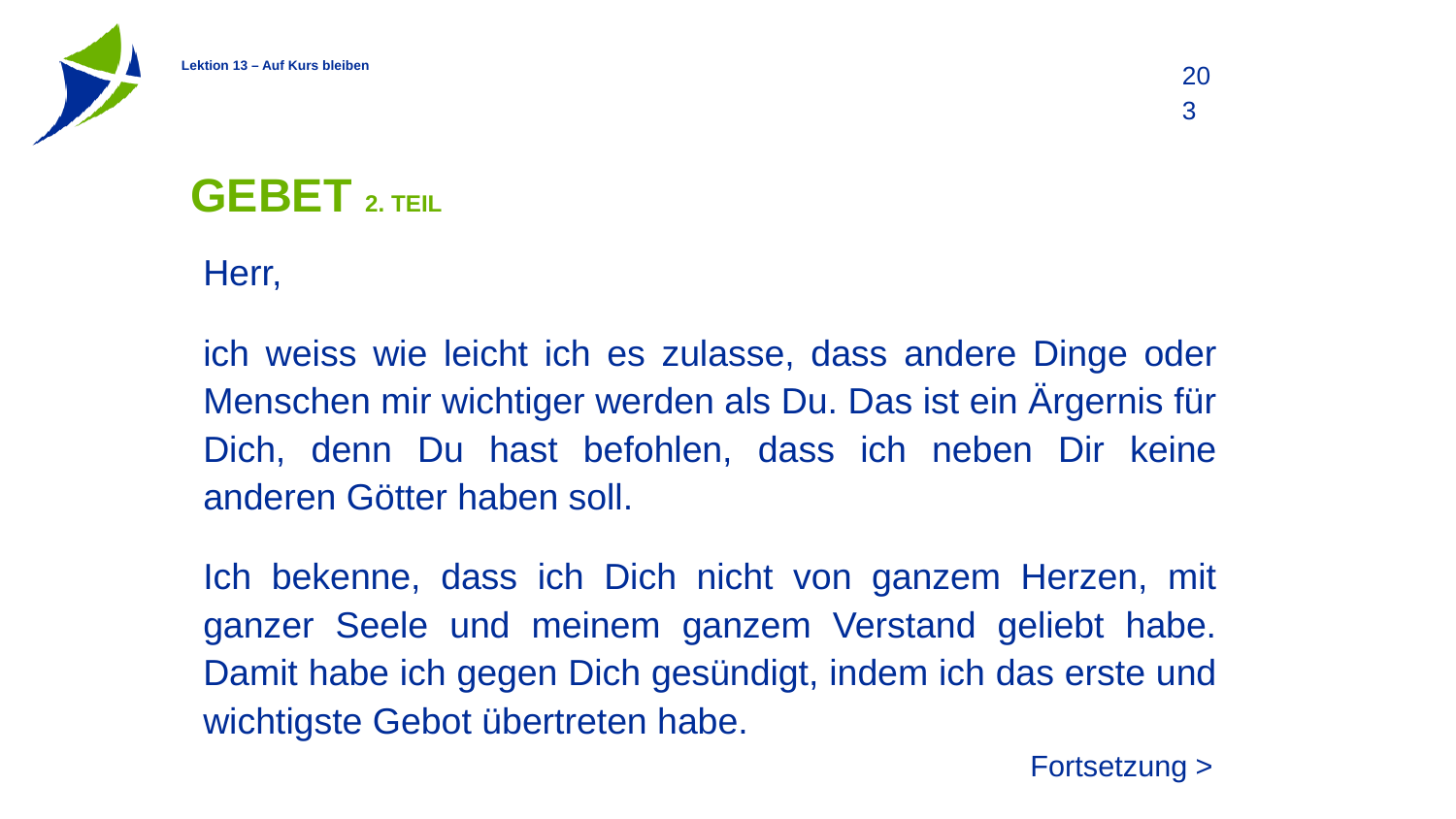

203
# Gebet 2. Teil
Herr,
ich weiss wie leicht ich es zulasse, dass andere Dinge oder Menschen mir wichtiger werden als Du. Das ist ein Ärgernis für Dich, denn Du hast befohlen, dass ich neben Dir keine anderen Götter haben soll.
Ich bekenne, dass ich Dich nicht von ganzem Herzen, mit ganzer Seele und meinem ganzem Verstand geliebt habe. Damit habe ich gegen Dich gesündigt, indem ich das erste und wichtigste Gebot übertreten habe.
Fortsetzung >